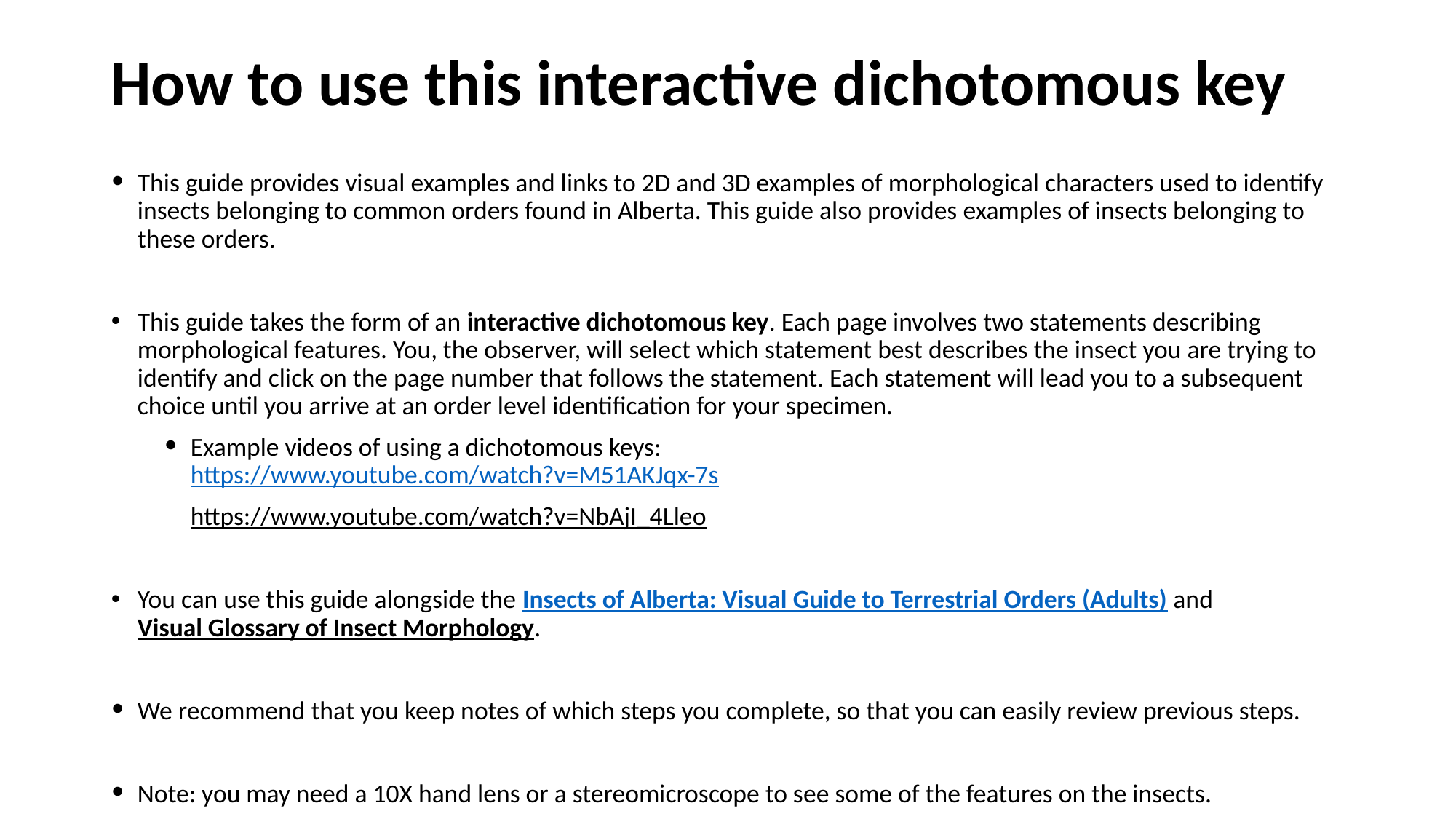

# How to use this interactive dichotomous key
This guide provides visual examples and links to 2D and 3D examples of morphological characters used to identify insects belonging to common orders found in Alberta. This guide also provides examples of insects belonging to these orders.

This guide takes the form of an interactive dichotomous key. Each page involves two statements describing morphological features. You, the observer, will select which statement best describes the insect you are trying to identify and click on the page number that follows the statement. Each statement will lead you to a subsequent choice until you arrive at an order level identification for your specimen.
Example videos of using a dichotomous keys:
https://www.youtube.com/watch?v=M51AKJqx-7s
https://www.youtube.com/watch?v=NbAjI_4Lleo

You can use this guide alongside the Insects of Alberta: Visual Guide to Terrestrial Orders (Adults) and Visual Glossary of Insect Morphology.

We recommend that you keep notes of which steps you complete, so that you can easily review previous steps.

Note: you may need a 10X hand lens or a stereomicroscope to see some of the features on the insects.